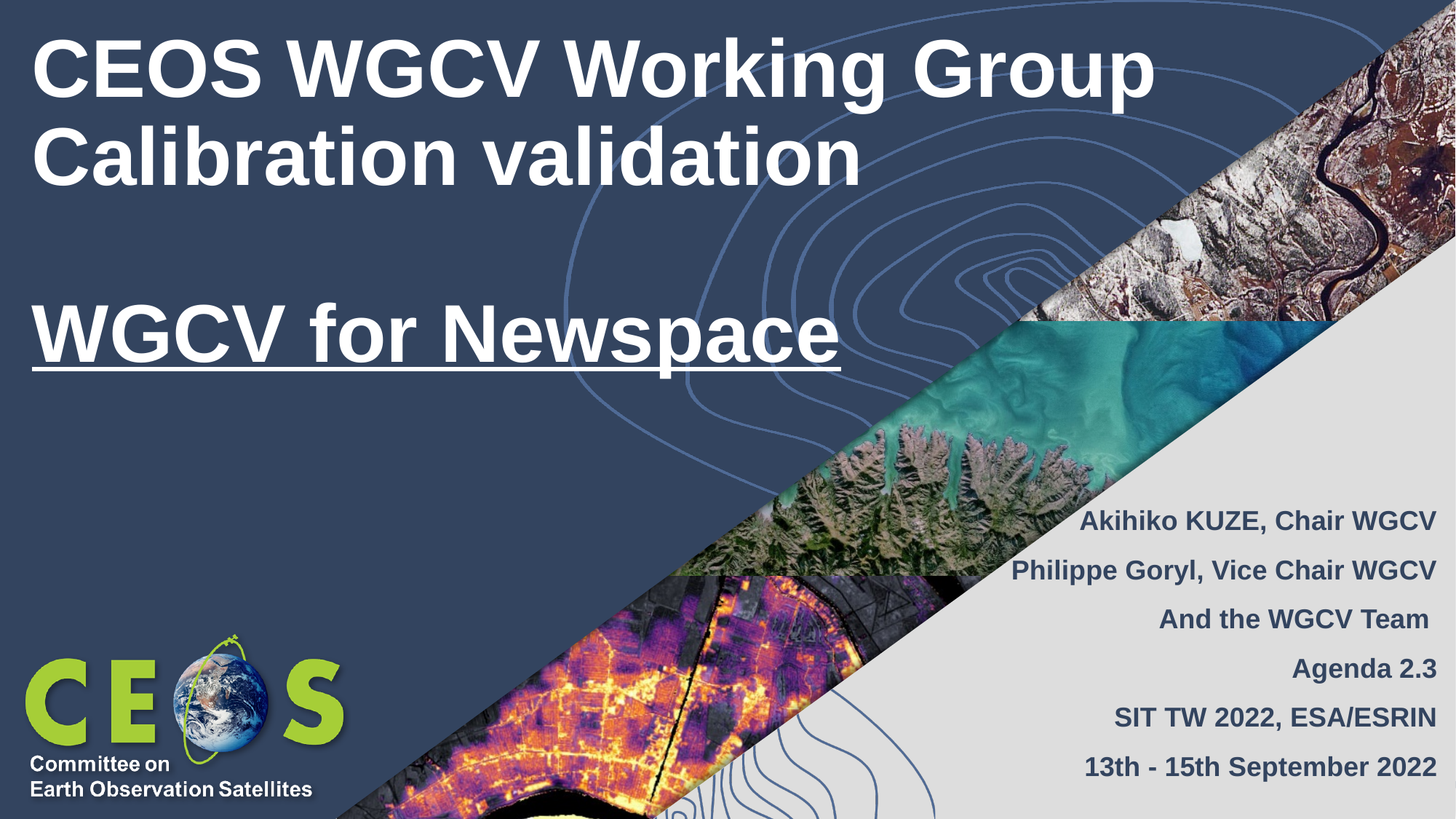

# CEOS WGCV Working Group Calibration validation WGCV for Newspace

Akihiko KUZE, Chair WGCV
Philippe Goryl, Vice Chair WGCV
And the WGCV Team
Agenda 2.3
SIT TW 2022, ESA/ESRIN
13th - 15th September 2022